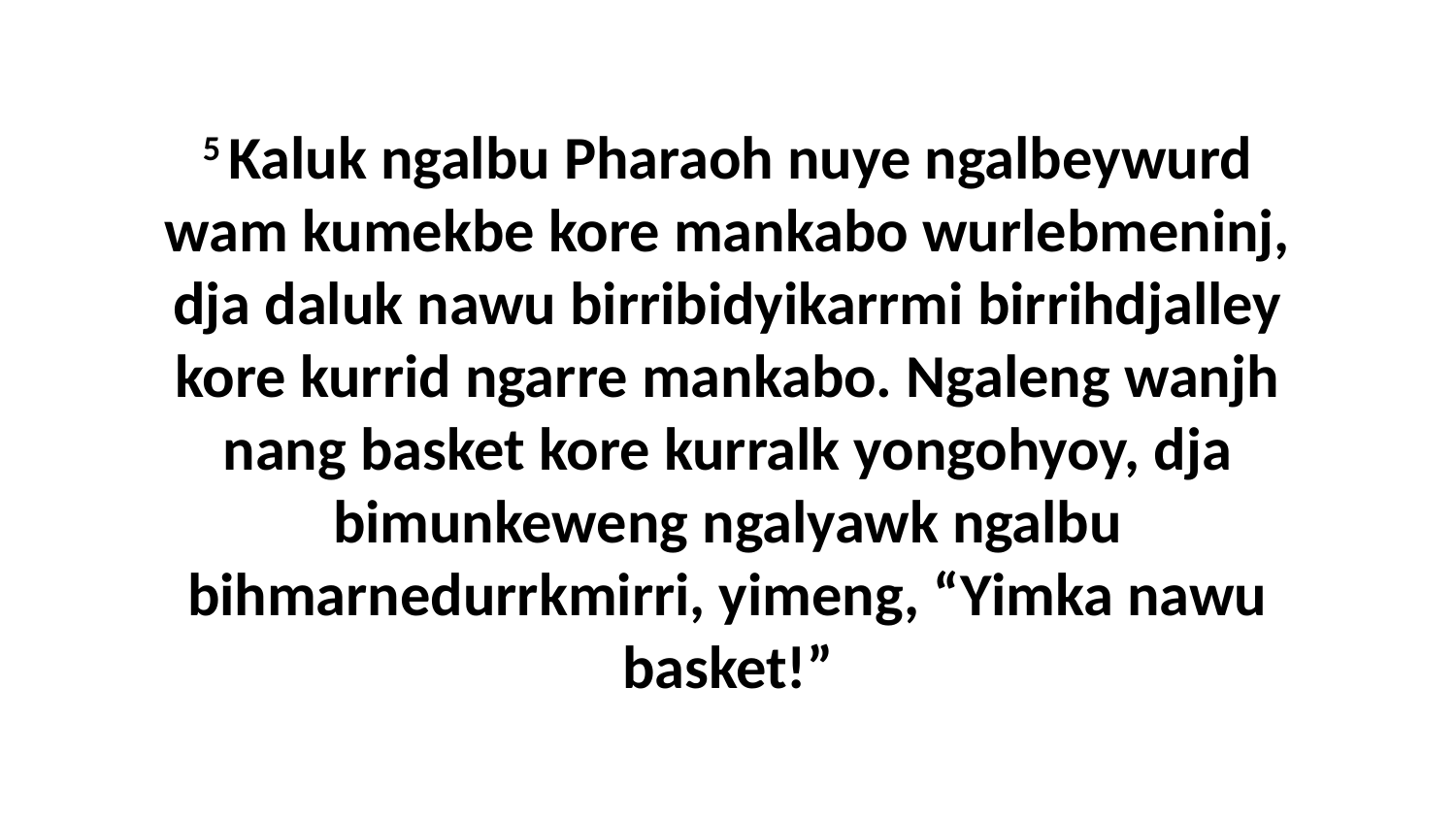

5 Kaluk ngalbu Pharaoh nuye ngalbeywurd wam kumekbe kore mankabo wurlebmeninj, dja daluk nawu birribidyikarrmi birrihdjalley kore kurrid ngarre mankabo. Ngaleng wanjh nang basket kore kurralk yongohyoy, dja bimunkeweng ngalyawk ngalbu bihmarnedurrkmirri, yimeng, “Yimka nawu basket!”